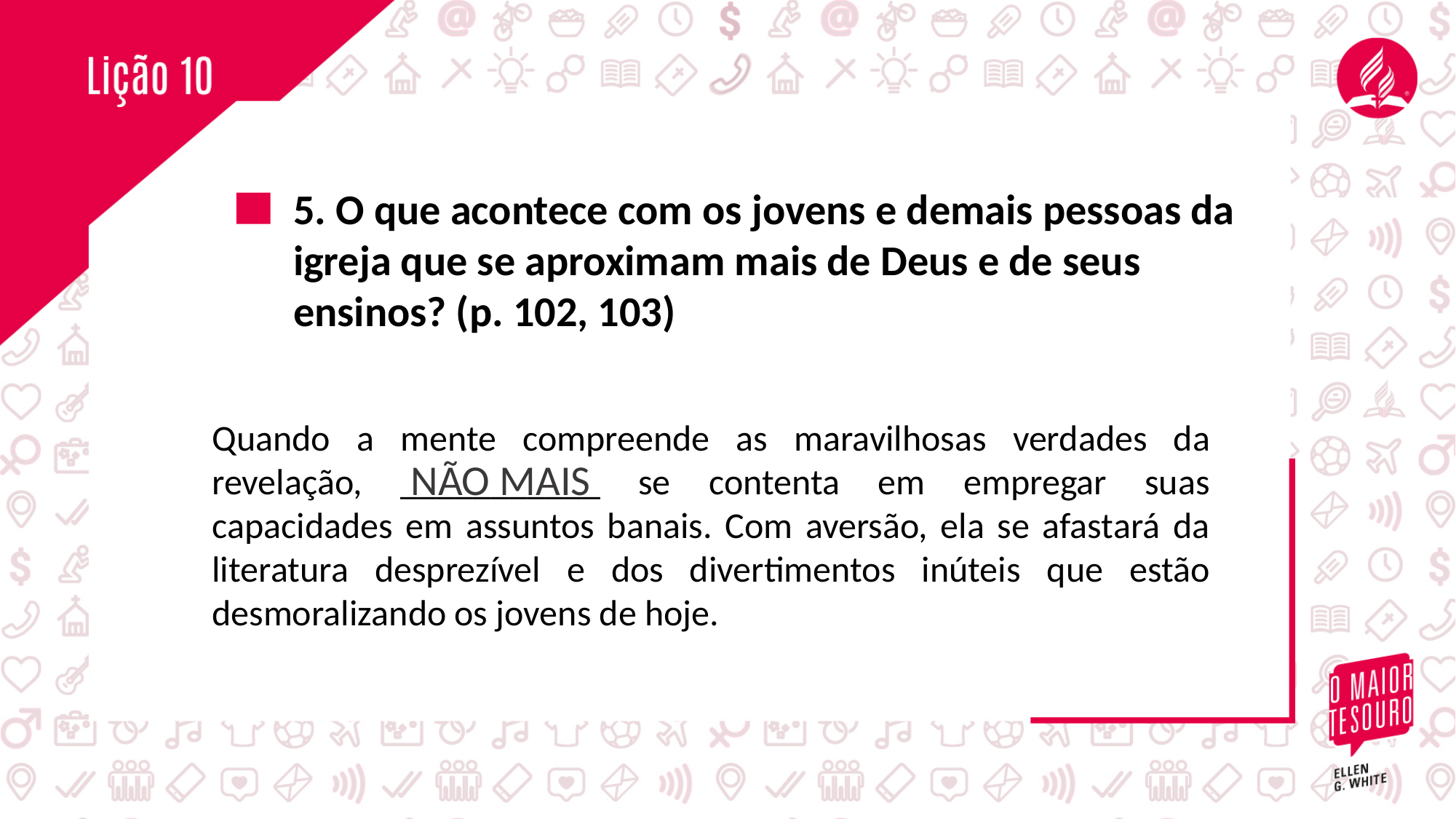

5. O que acontece com os jovens e demais pessoas da igreja que se aproximam mais de Deus e de seus ensinos? (p. 102, 103)

Quando a mente compreende as maravilhosas verdades da revelação, ___________ se contenta em empregar suas capacidades em assuntos banais. Com aversão, ela se afastará da literatura desprezível e dos divertimentos inúteis que estão desmoralizando os jovens de hoje.
NÃO MAIS